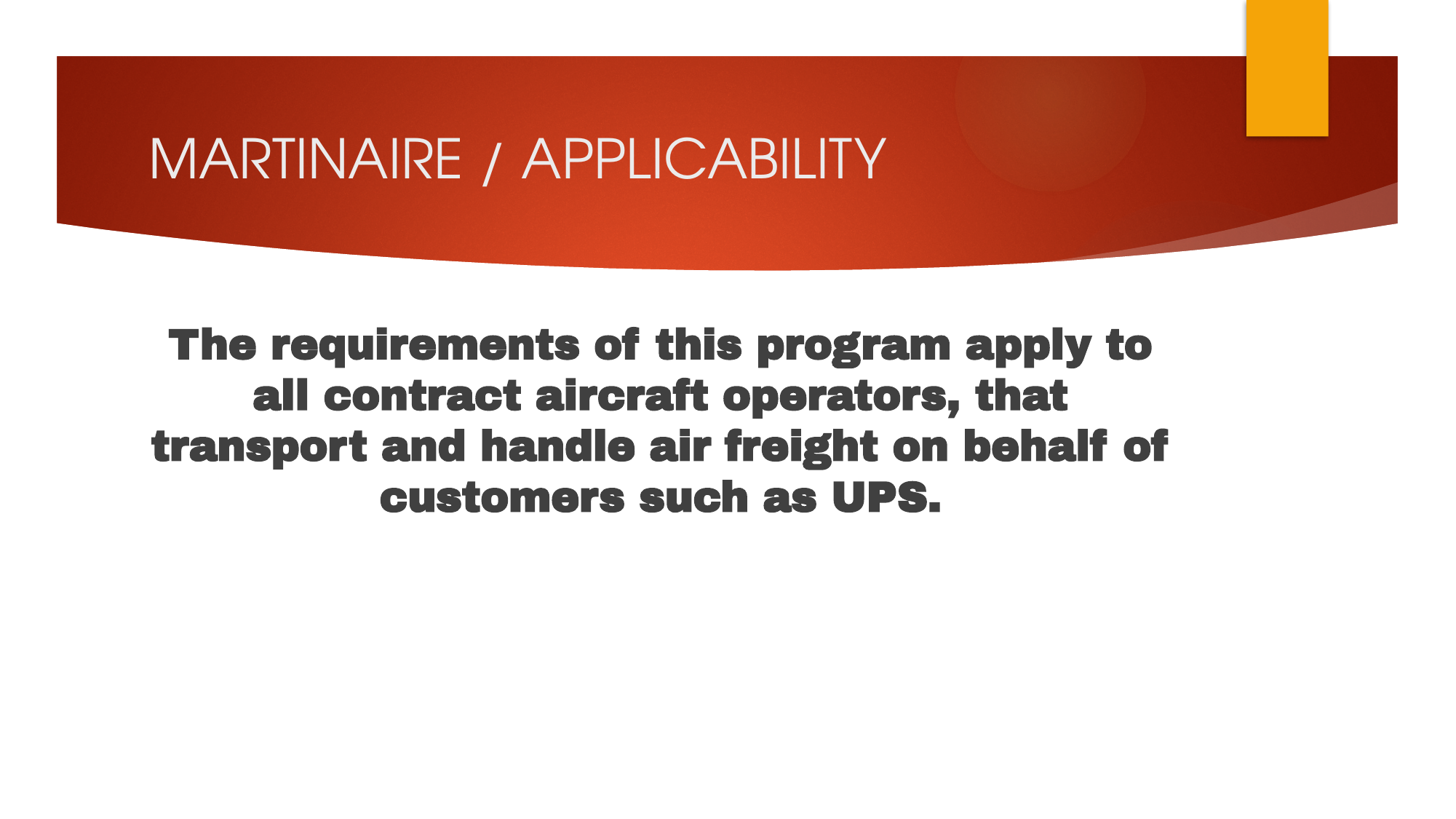

# MARTINAIRE / APPLICABILITY
The requirements of this program apply to all contract aircraft operators, that transport and handle air freight on behalf of customers such as UPS.